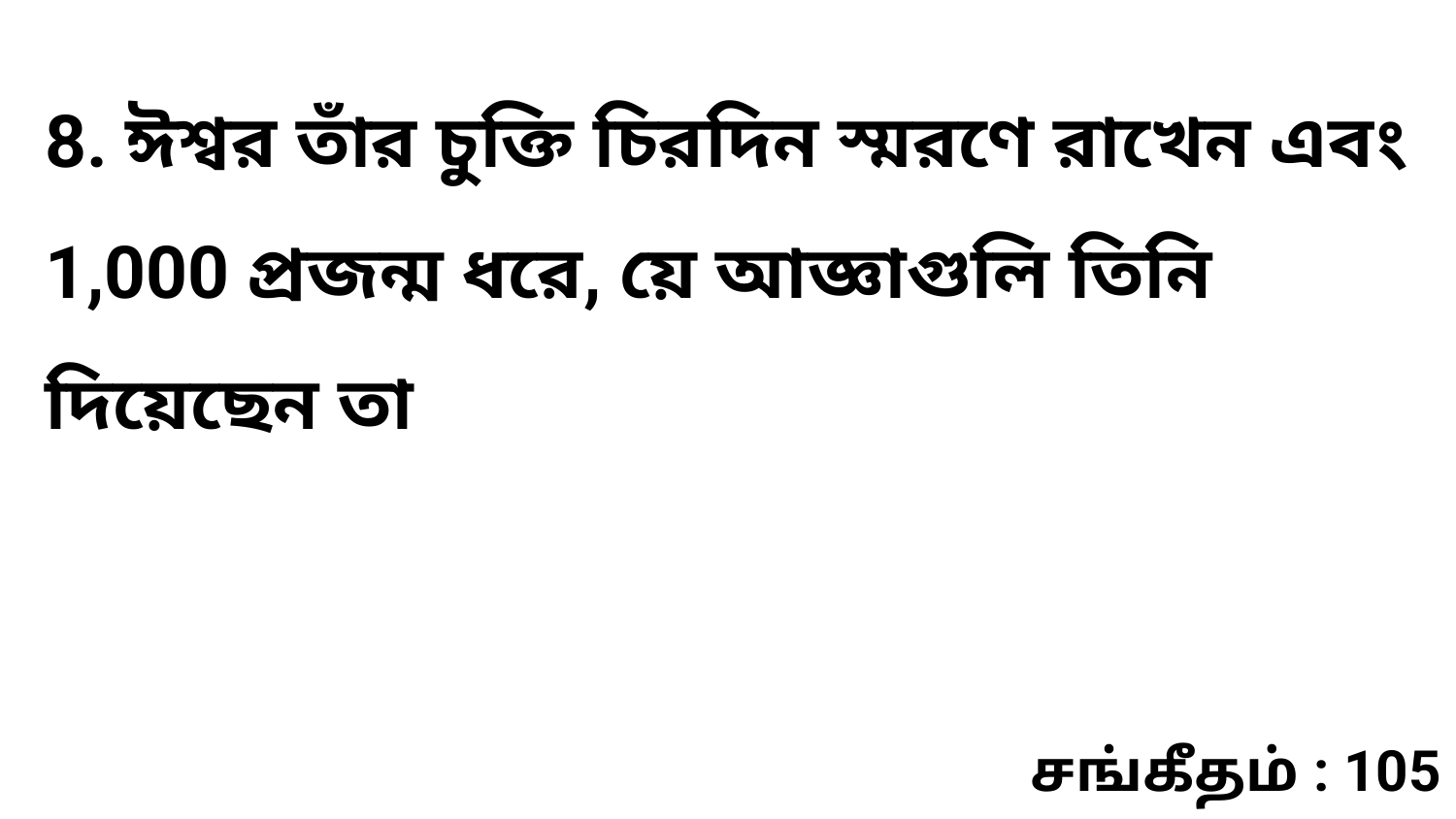

8. ঈশ্বর তাঁর চুক্তি চিরদিন স্মরণে রাখেন এবং 1,000 প্রজন্ম ধরে, য়ে আজ্ঞাগুলি তিনি দিয়েছেন তা
சங்கீதம் : 105